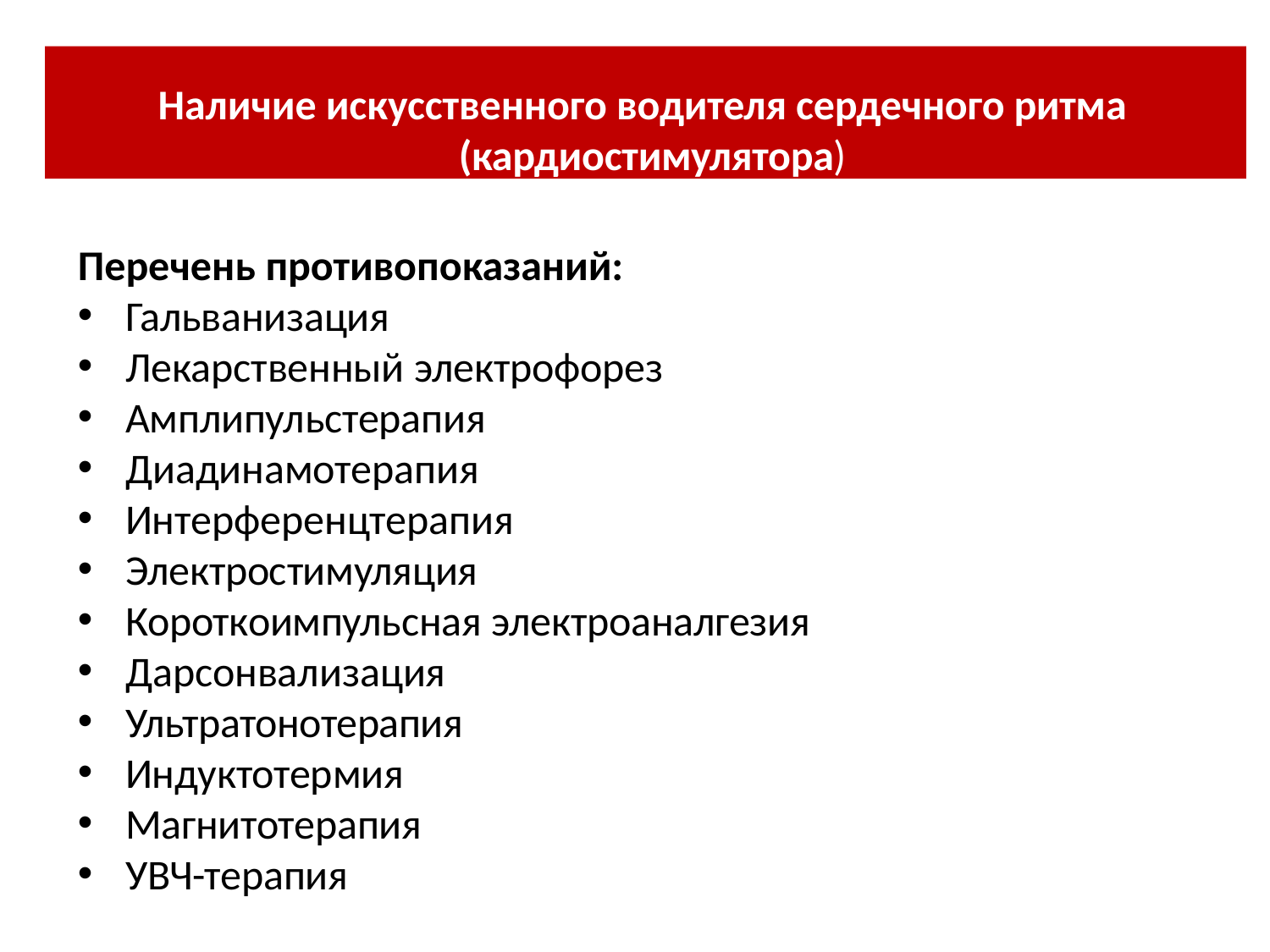

Наличие искусственного водителя сердечного ритма  (кардиостимулятора)
Перечень противопоказаний:
Гальванизация
Лекарственный электрофорез
Амплипульстерапия
Диадинамотерапия
Интерференцтерапия
Электростимуляция
Короткоимпульсная электроаналгезия
Дарсонвализация
Ультратонотерапия
Индуктотермия
Магнитотерапия
УВЧ-терапия